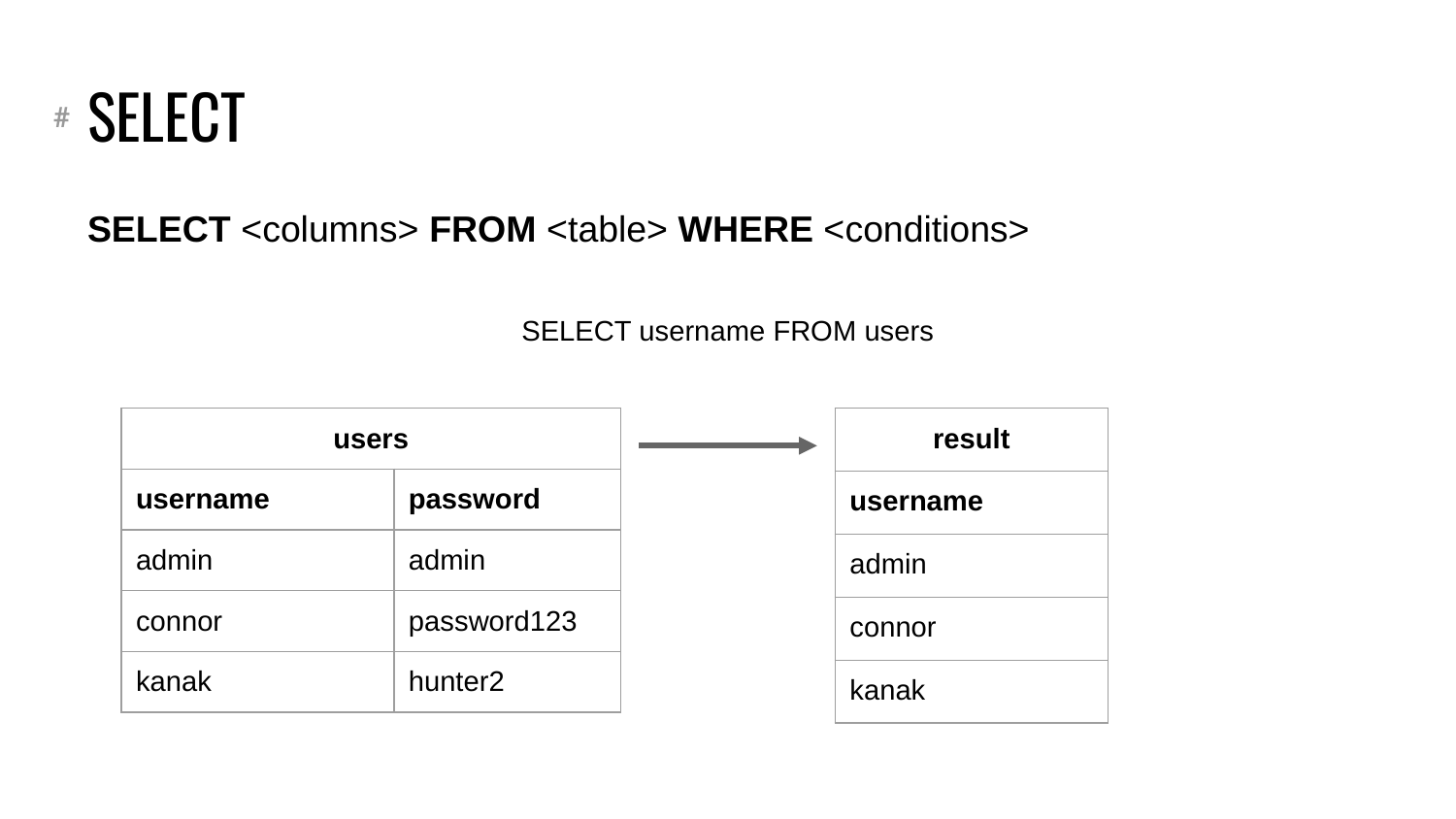

# SELECT
SELECT <columns> FROM <table> WHERE <conditions>

SELECT username FROM users
| users |  |
| --- | --- |
| username | password |
| admin | admin |
| connor | password123 |
| kanak | hunter2 |
| result |
| --- |
| username |
| admin |
| connor |
| kanak |